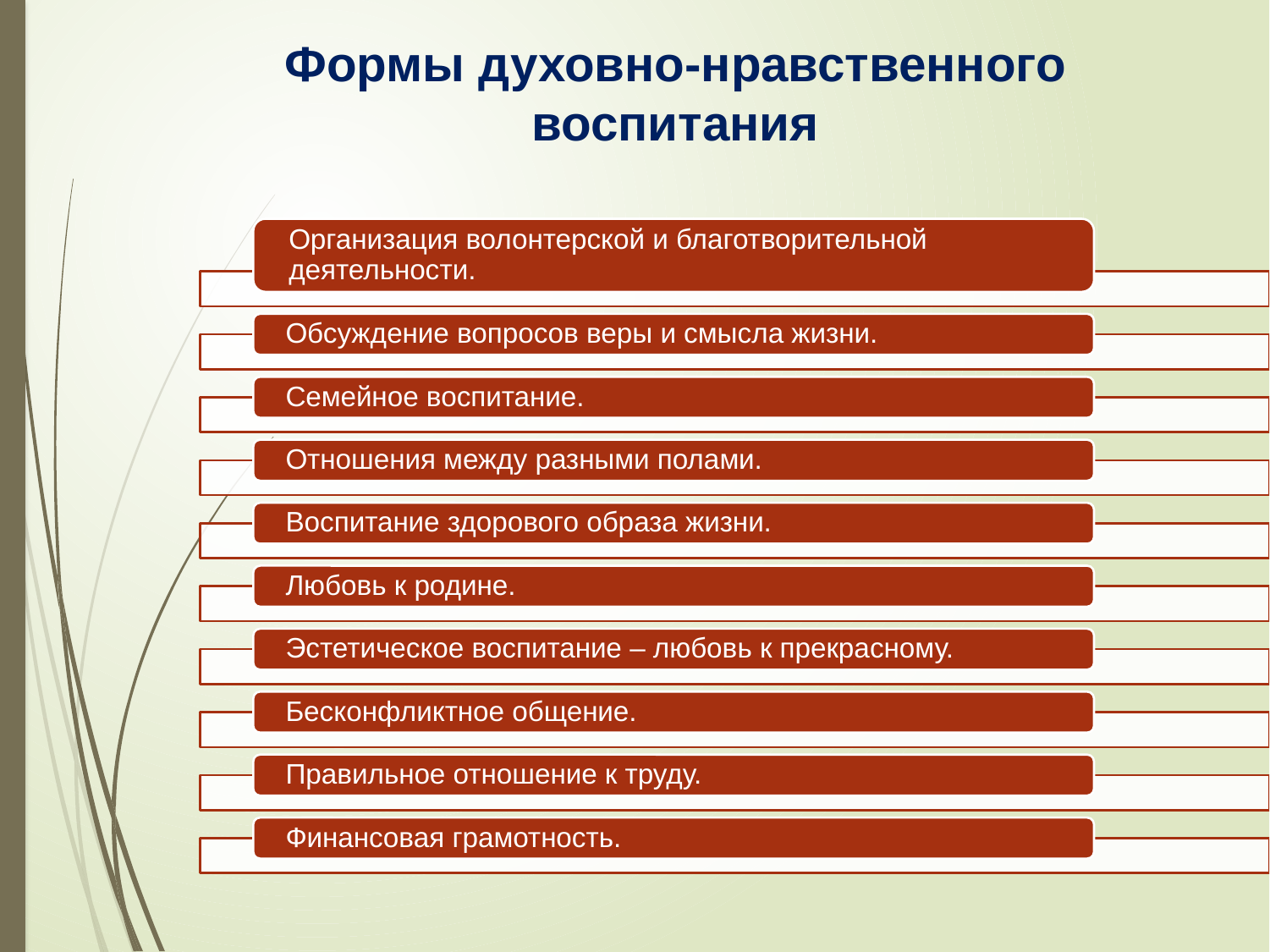

Формы духовно-нравственного воспитания
Организация волонтерской и благотворительной деятельности.
Обсуждение вопросов веры и смысла жизни.
Семейное воспитание.
Отношения между разными полами.
Воспитание здорового образа жизни.
Любовь к родине.
Эстетическое воспитание – любовь к прекрасному.
Бесконфликтное общение.
Правильное отношение к труду.
Финансовая грамотность.